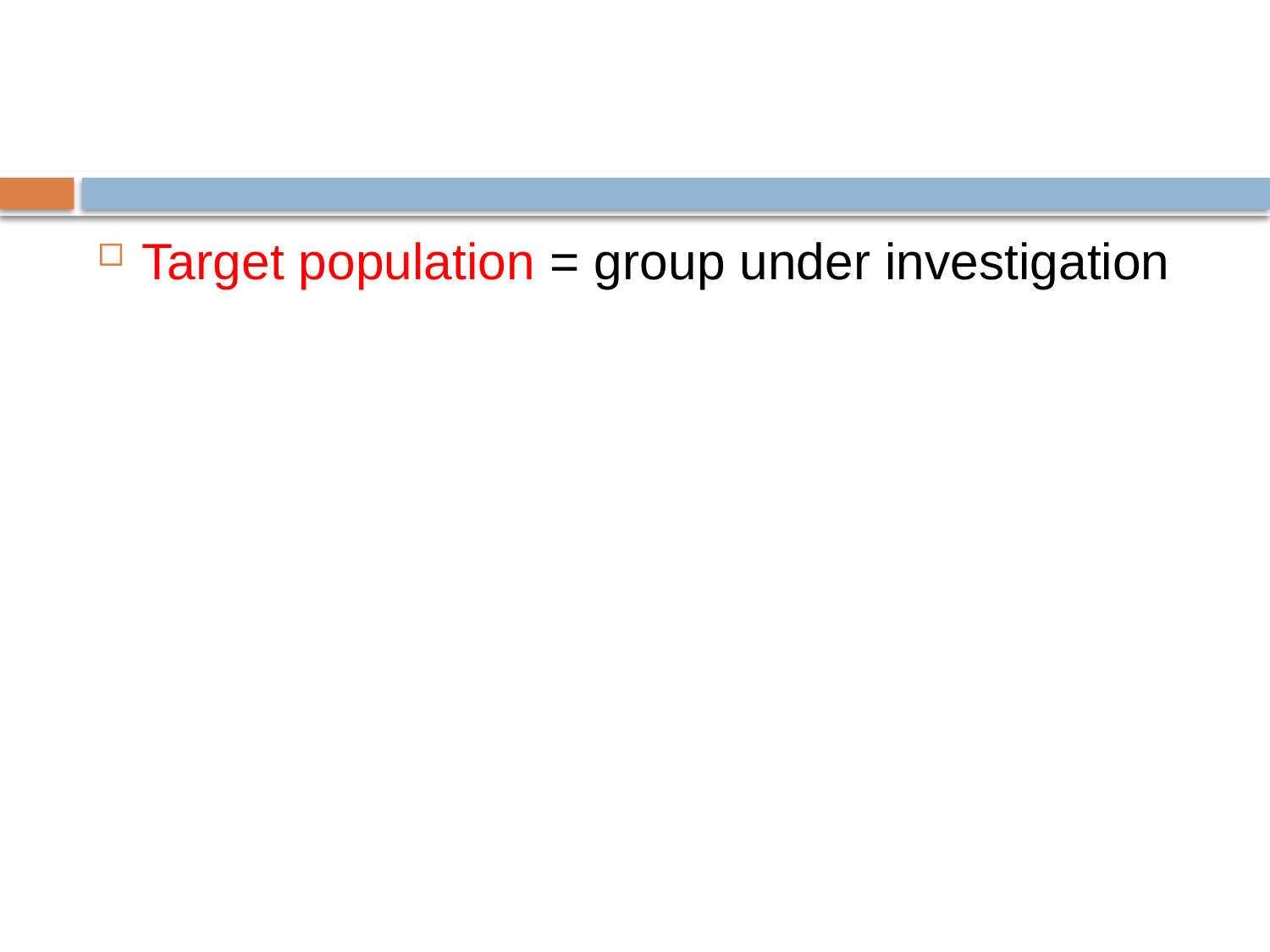

#
Target population = group under investigation